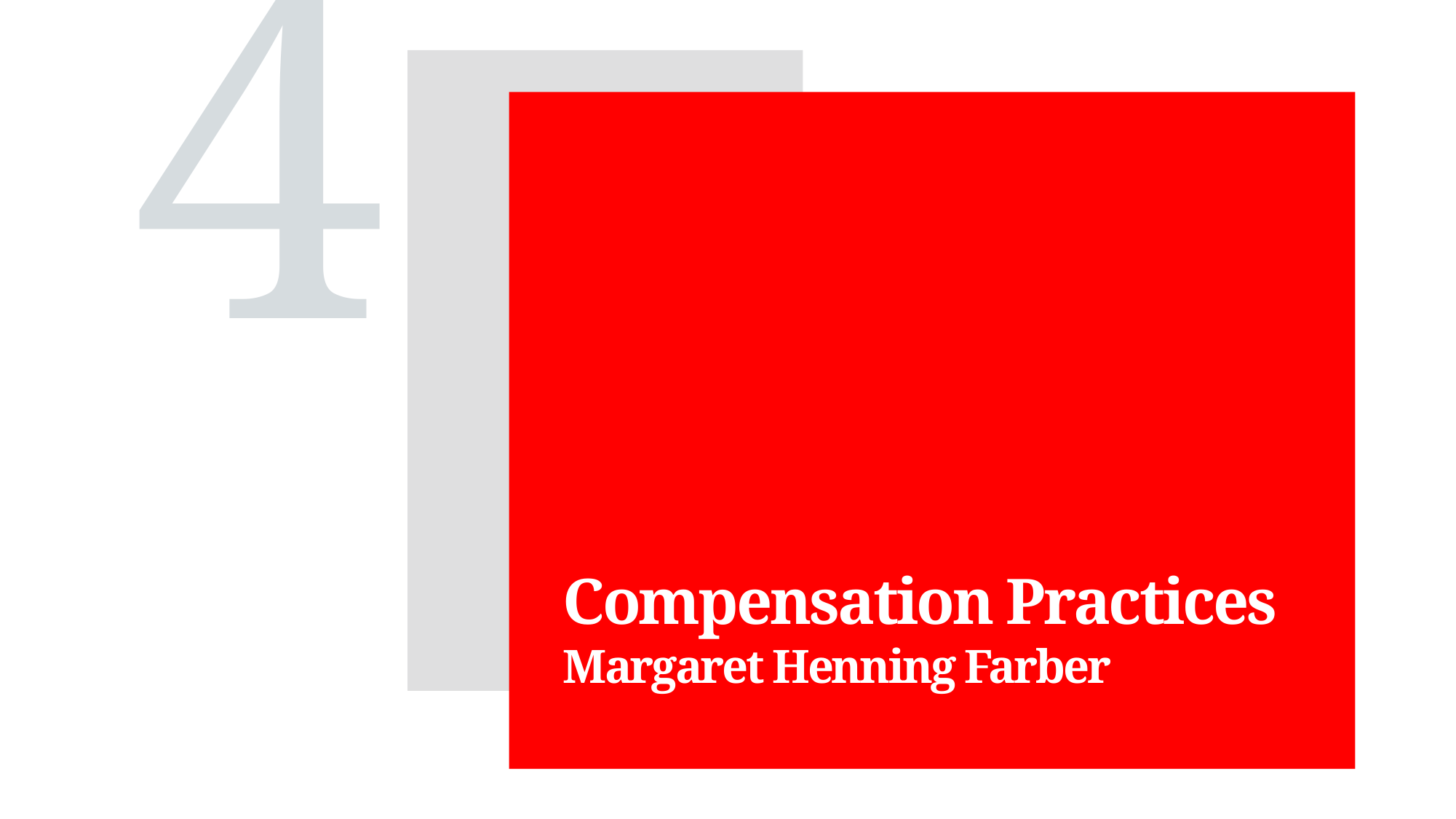

4
# Compensation Practices Margaret Henning Farber